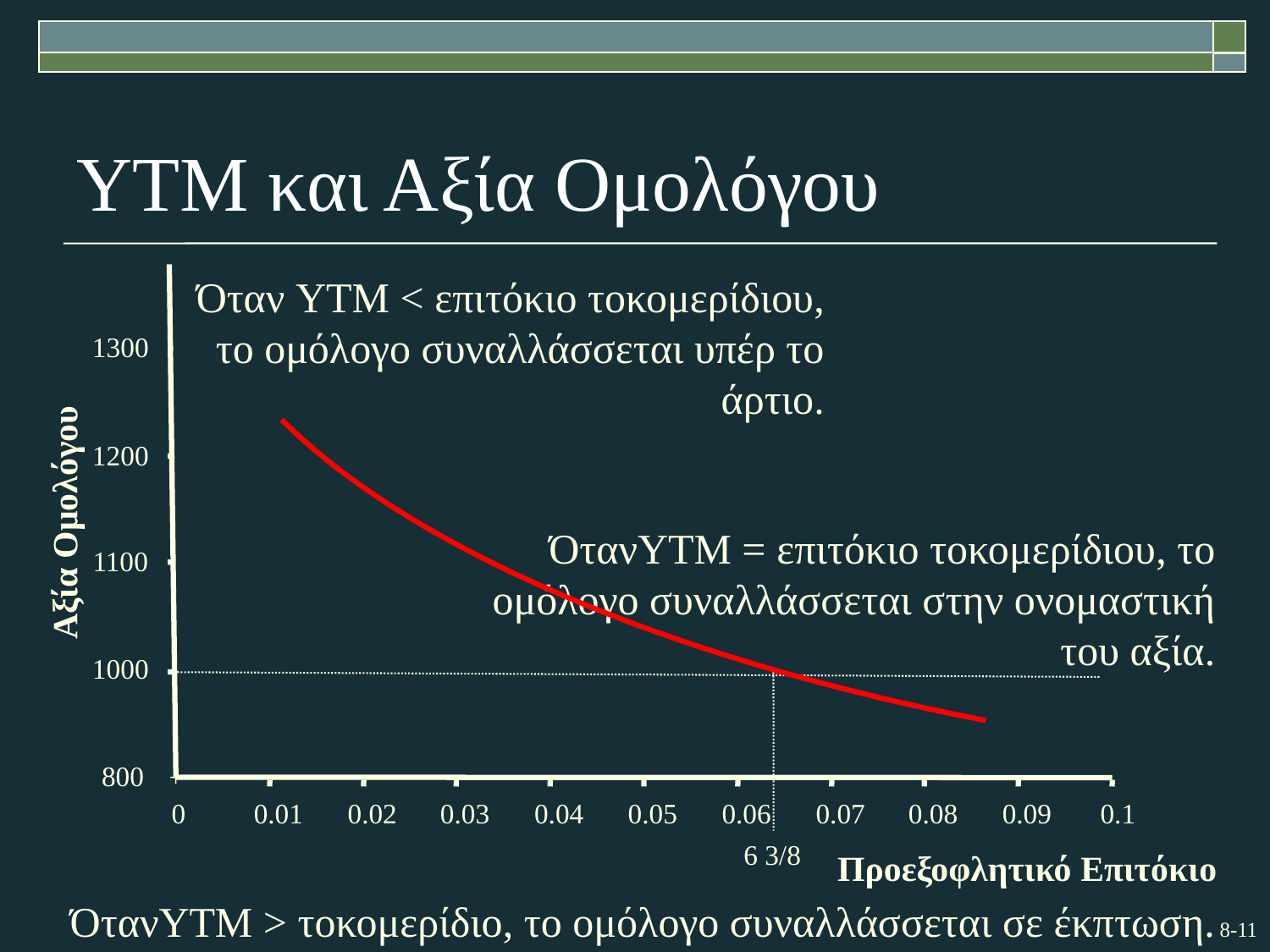

# YTM και Αξία Ομολόγου
Όταν YTM < επιτόκιο τοκομερίδιου, το ομόλογο συναλλάσσεται υπέρ το άρτιο.

1300

1200

Αξία Ομολόγου
ΌτανYTM = επιτόκιο τοκομερίδιου, το ομόλογο συναλλάσσεται στην ονομαστική του αξία.
1100

1000

6 3/8
800

0
0.01
0.02
0.03
0.04
0.05
0.06
0.07
0.08
0.09
0.1
Προεξοφλητικό Επιτόκιο
ΌτανYTM > τοκομερίδιο, το ομόλογο συναλλάσσεται σε έκπτωση.